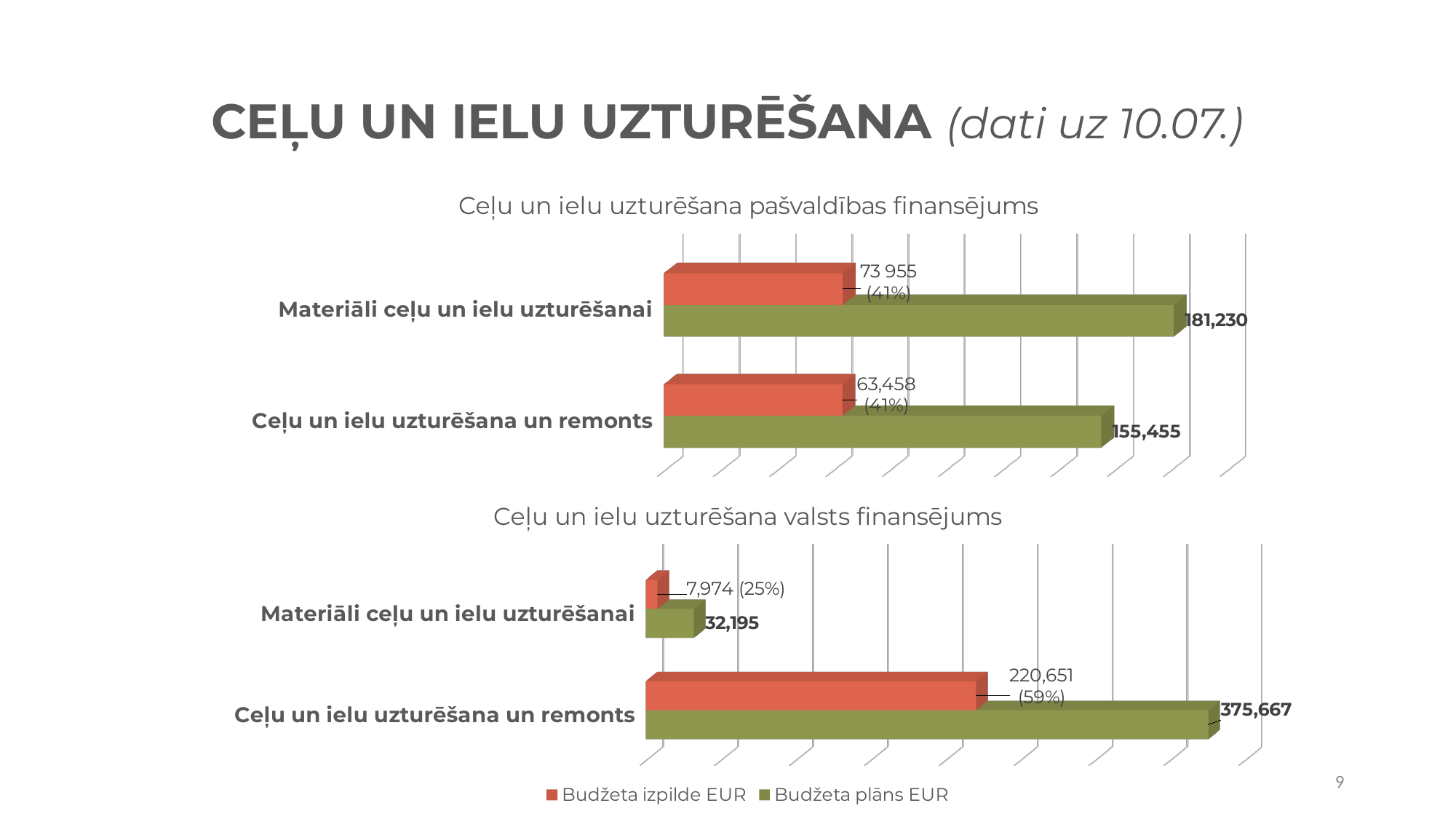

# CEĻU UN IELU UZTURĒŠANA (dati uz 10.07.)

[unsupported chart]

[unsupported chart]

9